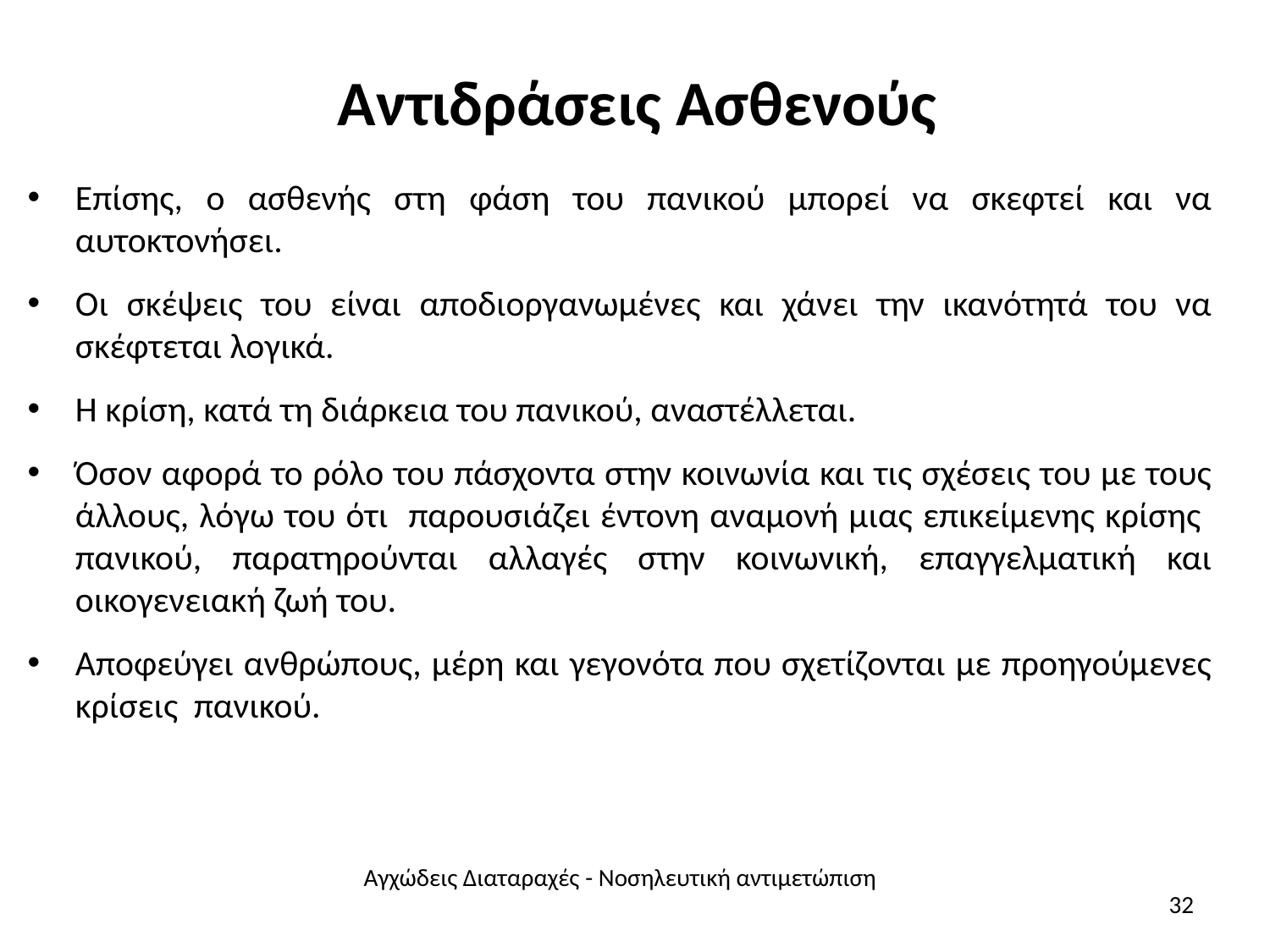

# Αντιδράσεις Ασθενούς
Επίσης, ο ασθενής στη φάση του πανικού μπορεί να σκεφτεί και να αυτοκτονήσει.
Οι σκέψεις του είναι αποδιοργανωμένες και χάνει την ικανότητά του να σκέφτεται λογικά.
Η κρίση, κατά τη διάρκεια του πανικού, αναστέλλεται.
Όσον αφορά το ρόλο του πάσχοντα στην κοινωνία και τις σχέσεις του με τους άλλους, λόγω του ότι  παρουσιάζει έντονη αναμονή μιας επικείμενης κρίσης  πανικού, παρατηρούνται αλλαγές στην κοινωνική, επαγγελματική και οικογενειακή ζωή του.
Αποφεύγει ανθρώπους, μέρη και γεγονότα που σχετίζονται με προηγούμενες κρίσεις  πανικού.

Αγχώδεις Διαταραχές - Νοσηλευτική αντιμετώπιση
32